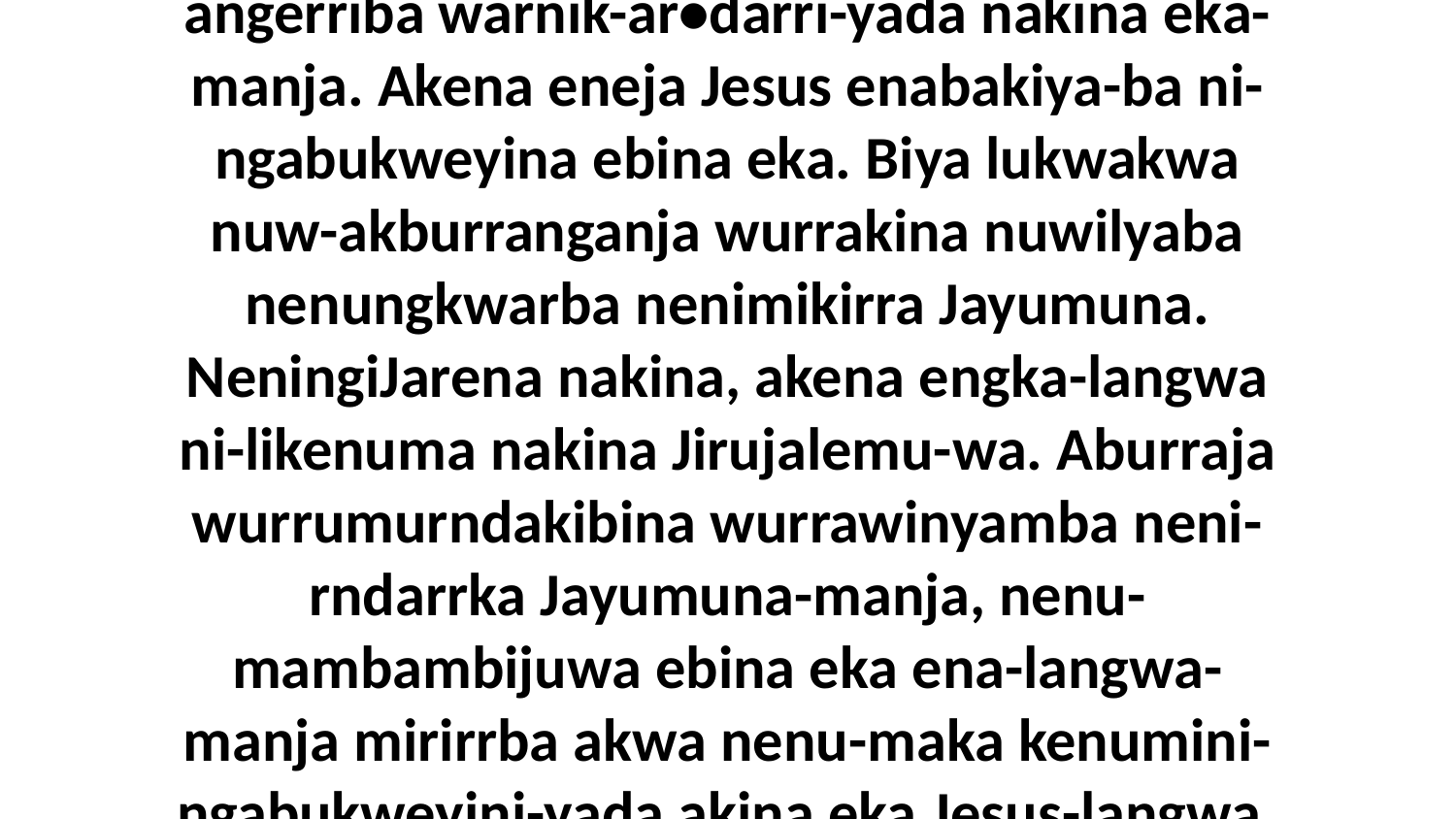

26 Aburraja kembirra wurrumurndakakina wurrawinyamba nenu-wilyaka arakba Jesus Balida-langwa-langwa angalya akwa angerriba warnik-ar•darri-yada nakina eka-manja. Akena eneja Jesus enabakiya-ba ni-ngabukweyina ebina eka. Biya lukwakwa nuw-akburranganja wurrakina nuwilyaba nenungkwarba nenimikirra Jayumuna. NeningiJarena nakina, akena engka-langwa ni-likenuma nakina Jirujalemu-wa. Aburraja wurrumurndakibina wurrawinyamba neni-rndarrka Jayumuna-manja, nenu-mambambijuwa ebina eka ena-langwa-manja mirirrba akwa nenu-maka kenumini-ngabukweyini-yada akina eka Jesus-langwa. Kembirra ni-lyengmanguma eneja Jesus umba n-arijidinuma Jayumuna arija-langwa nakina.